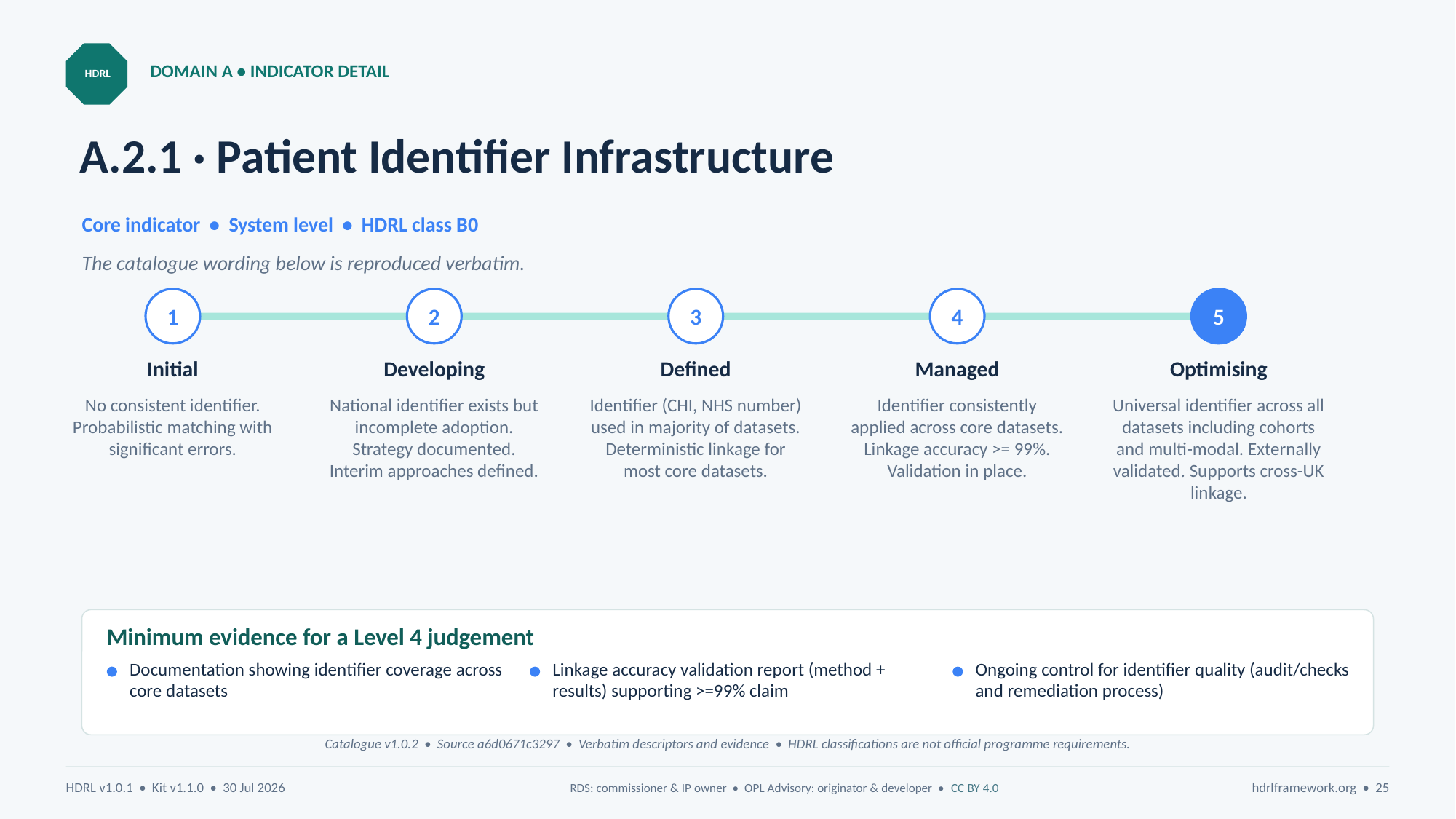

DOMAIN A • INDICATOR DETAIL
HDRL
# A.2.1 · Patient Identifier Infrastructure
Core indicator  •  System level  •  HDRL class B0
The catalogue wording below is reproduced verbatim.

1
2
3
4
5

Initial
Developing
Defined
Managed
Optimising
No consistent identifier. Probabilistic matching with significant errors.
National identifier exists but incomplete adoption. Strategy documented. Interim approaches defined.
Identifier (CHI, NHS number) used in majority of datasets. Deterministic linkage for most core datasets.
Identifier consistently applied across core datasets. Linkage accuracy >= 99%. Validation in place.
Universal identifier across all datasets including cohorts and multi-modal. Externally validated. Supports cross-UK linkage.

Minimum evidence for a Level 4 judgement
Documentation showing identifier coverage across core datasets
Linkage accuracy validation report (method + results) supporting >=99% claim
Ongoing control for identifier quality (audit/checks and remediation process)

Catalogue v1.0.2  •  Source a6d0671c3297  •  Verbatim descriptors and evidence  •  HDRL classifications are not official programme requirements.

HDRL v1.0.1  •  Kit v1.1.0  •  30 Jul 2026
RDS: commissioner & IP owner  •  OPL Advisory: originator & developer  •  CC BY 4.0
hdrlframework.org  •  25